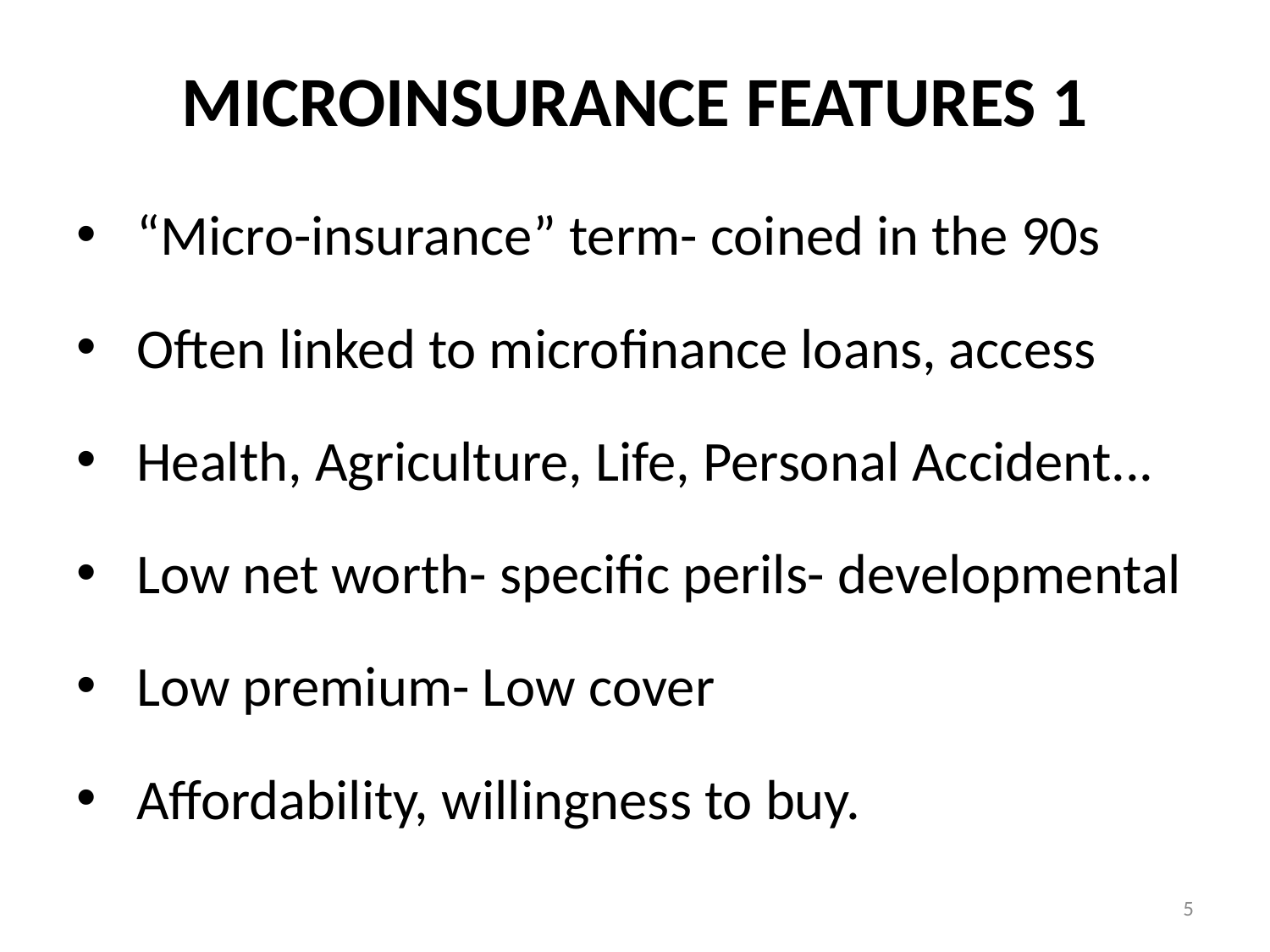

# MICROINSURANCE FEATURES 1
 “Micro-insurance” term- coined in the 90s
 Often linked to microfinance loans, access
 Health, Agriculture, Life, Personal Accident...
 Low net worth- specific perils- developmental
 Low premium- Low cover
 Affordability, willingness to buy.
5